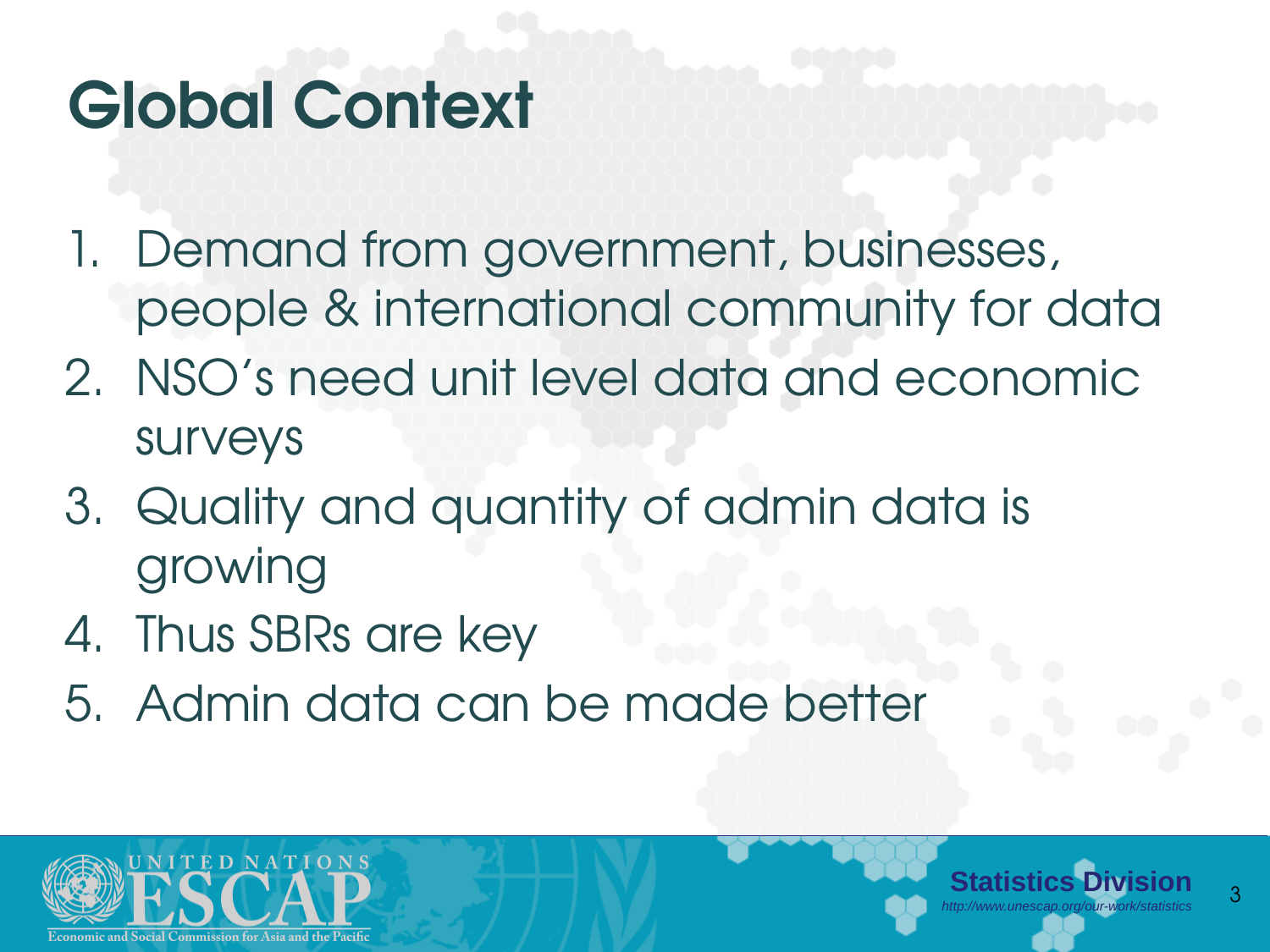

# Global Context
Demand from government, businesses, people & international community for data
NSO’s need unit level data and economic surveys
Quality and quantity of admin data is growing
Thus SBRs are key
Admin data can be made better
3